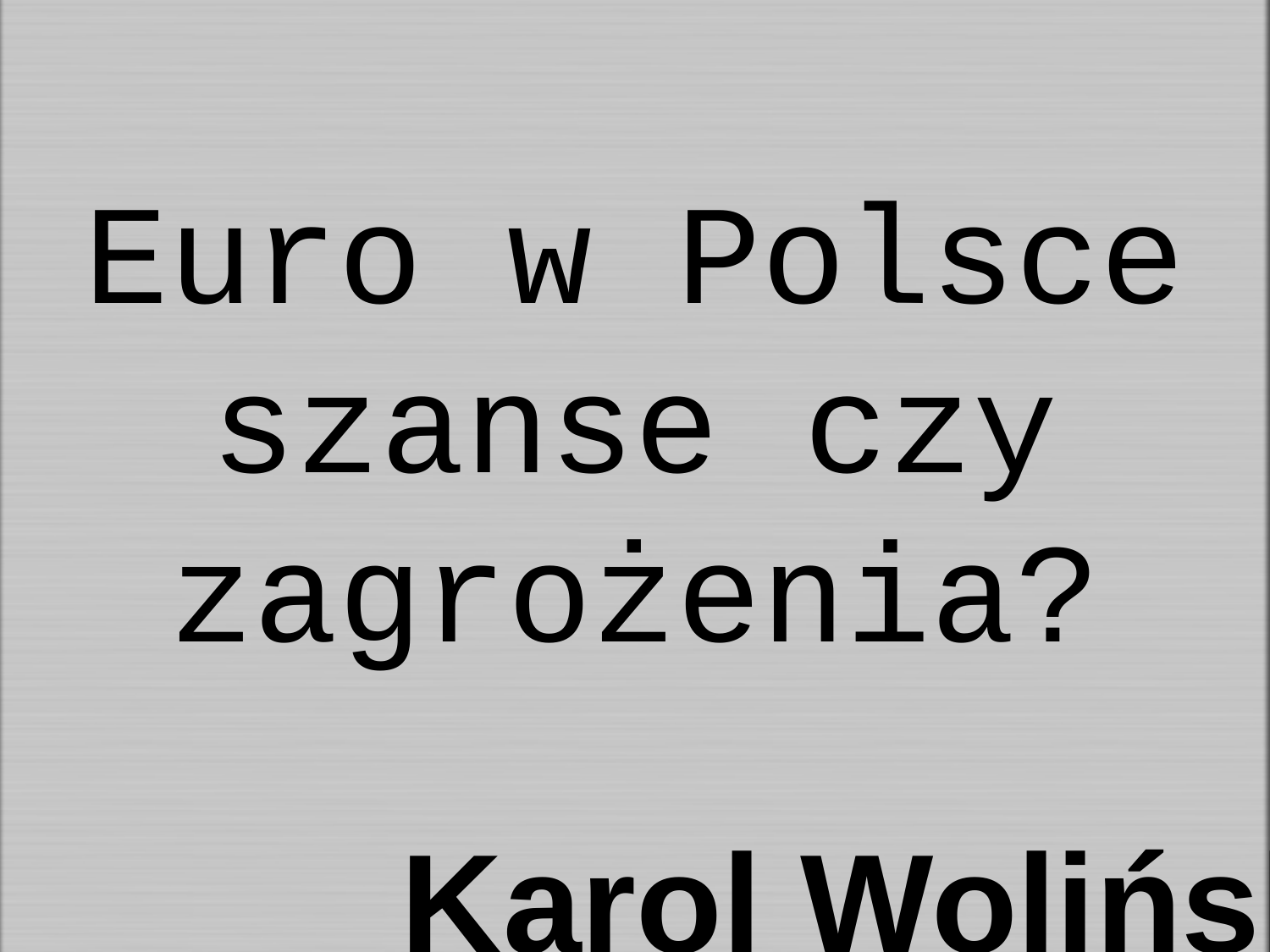

Euro w Polsce szanse czy zagrożenia?
Karol Woliński